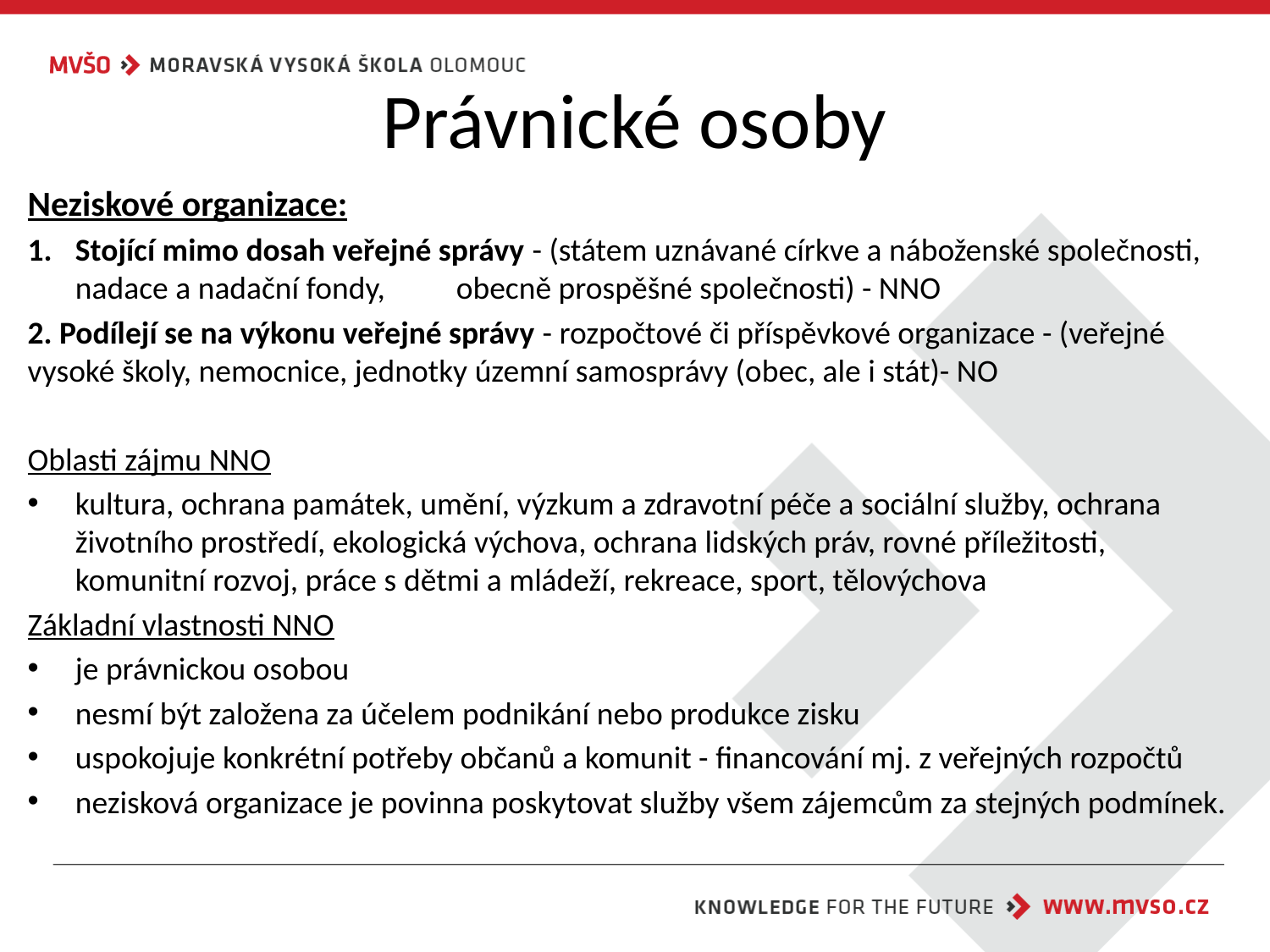

# Právnické osoby
Neziskové organizace:
Stojící mimo dosah veřejné správy - (státem uznávané církve a náboženské společnosti, nadace a nadační fondy, 	obecně prospěšné společnosti) - NNO
2. Podílejí se na výkonu veřejné správy - rozpočtové či příspěvkové organizace - (veřejné vysoké školy, nemocnice, jednotky územní samosprávy (obec, ale i stát)- NO

Oblasti zájmu NNO
kultura, ochrana památek, umění, výzkum a zdravotní péče a sociální služby, ochrana životního prostředí, ekologická výchova, ochrana lidských práv, rovné příležitosti, komunitní rozvoj, práce s dětmi a mládeží, rekreace, sport, tělovýchova
Základní vlastnosti NNO
je právnickou osobou
nesmí být založena za účelem podnikání nebo produkce zisku
uspokojuje konkrétní potřeby občanů a komunit - financování mj. z veřejných rozpočtů
nezisková organizace je povinna poskytovat služby všem zájemcům za stejných podmínek.